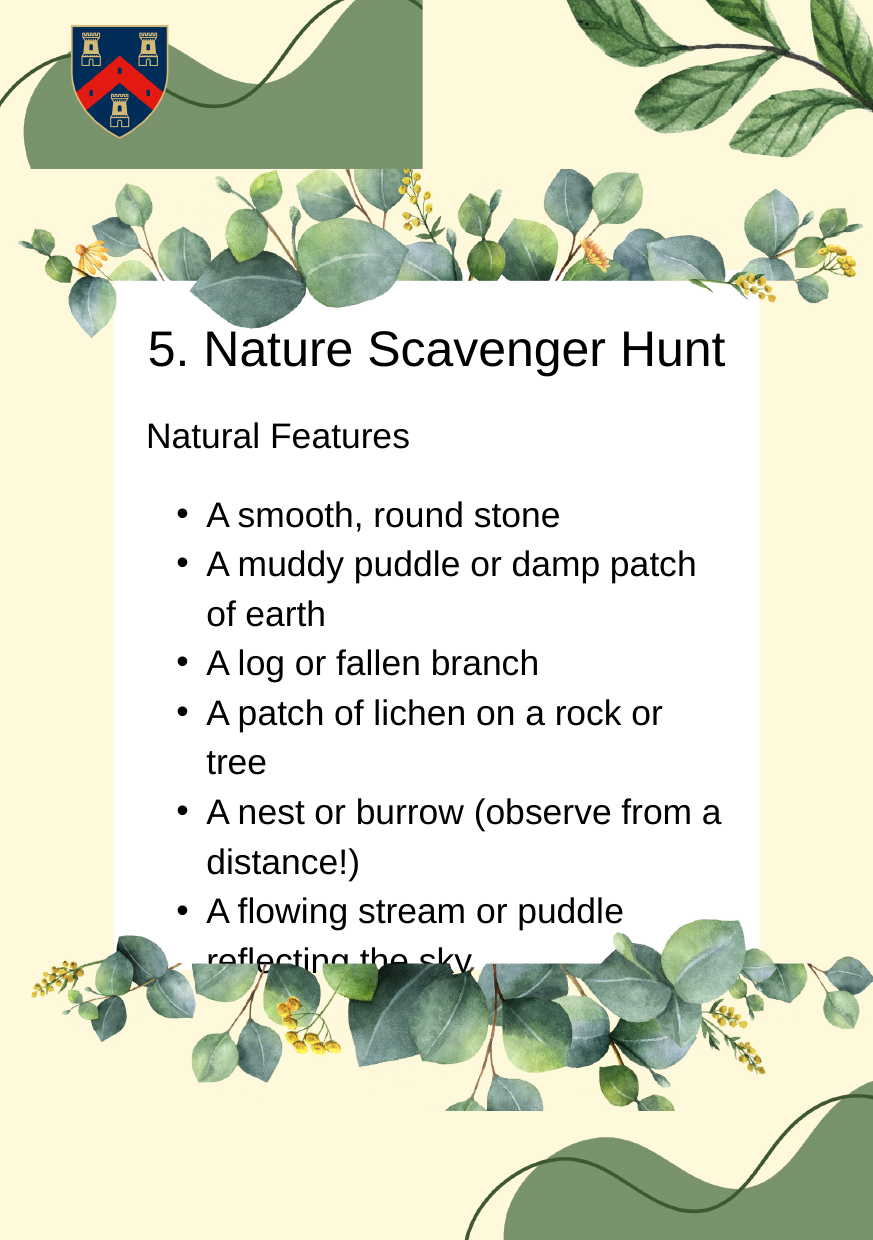

5. Nature Scavenger Hunt

Natural Features

A smooth, round stone
A muddy puddle or damp patch of earth
A log or fallen branch
A patch of lichen on a rock or tree
A nest or burrow (observe from a distance!)
A flowing stream or puddle reflecting the sky